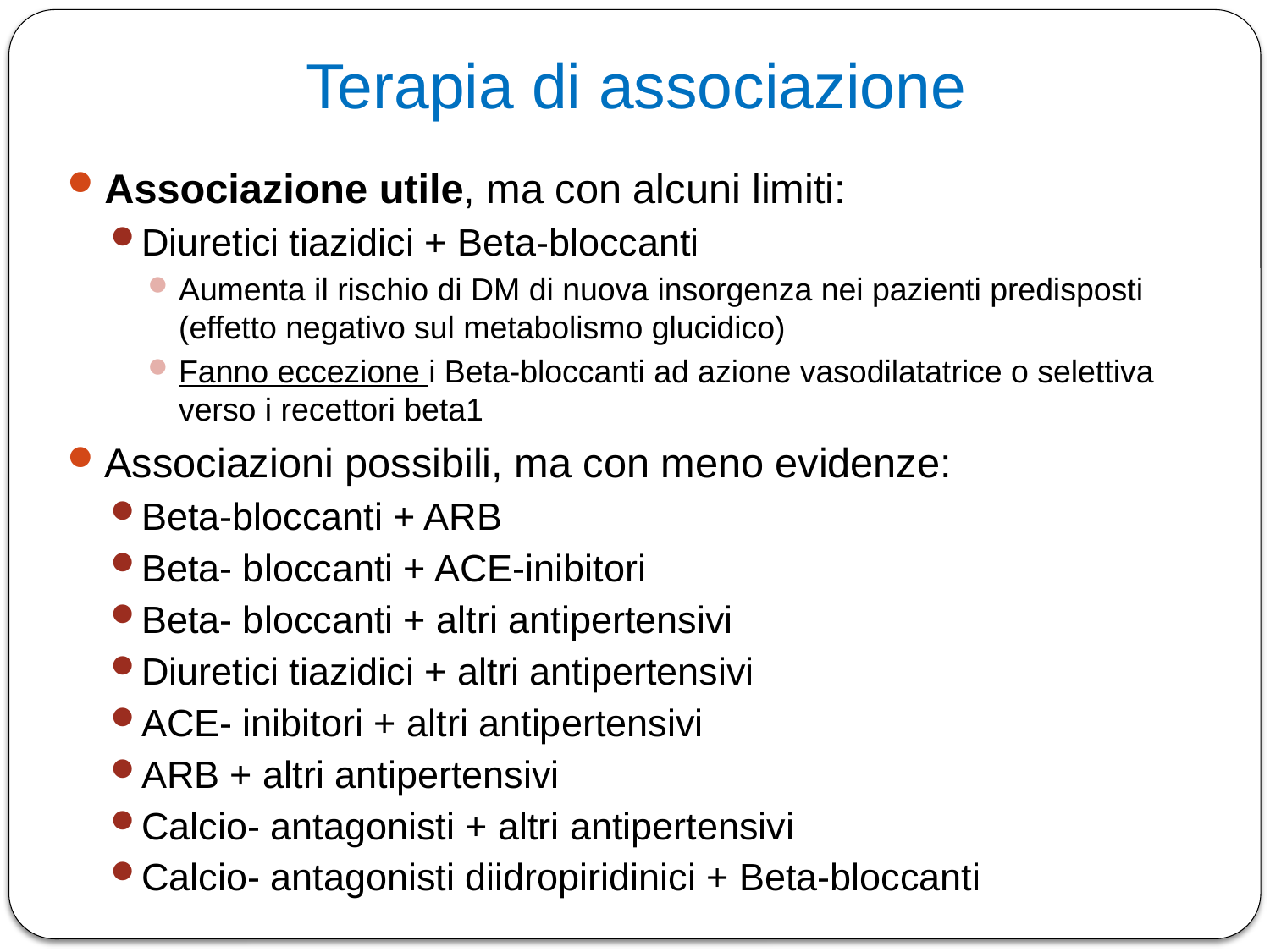

# Terapia di associazione
Associazione utile, ma con alcuni limiti:
Diuretici tiazidici + Beta-bloccanti
Aumenta il rischio di DM di nuova insorgenza nei pazienti predisposti (effetto negativo sul metabolismo glucidico)
Fanno eccezione i Beta-bloccanti ad azione vasodilatatrice o selettiva verso i recettori beta1
Associazioni possibili, ma con meno evidenze:
Beta-bloccanti + ARB
Beta- bloccanti + ACE-inibitori
Beta- bloccanti + altri antipertensivi
Diuretici tiazidici + altri antipertensivi
ACE- inibitori + altri antipertensivi
ARB + altri antipertensivi
Calcio- antagonisti + altri antipertensivi
Calcio- antagonisti diidropiridinici + Beta-bloccanti